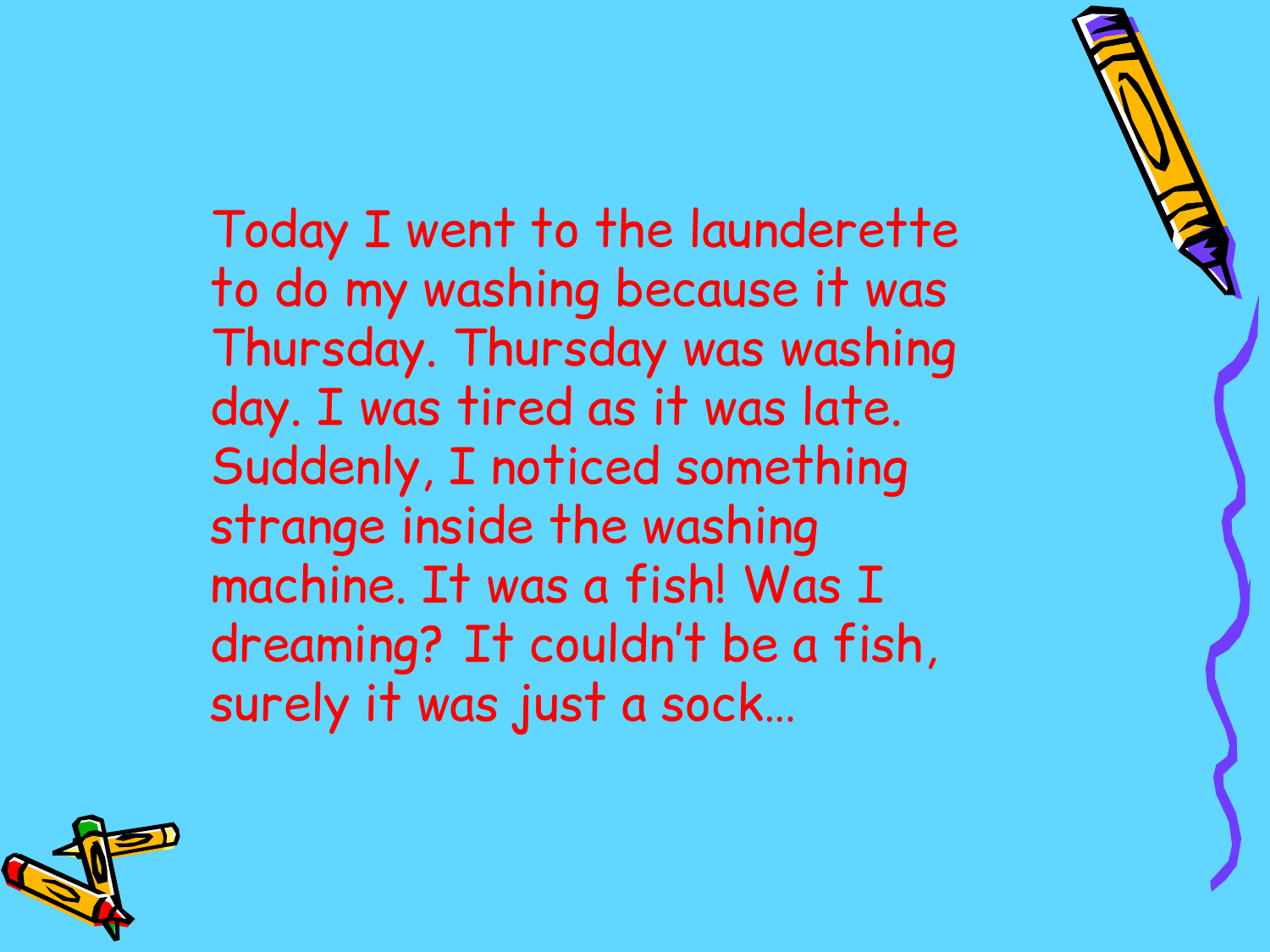

Today I went to the launderette to do my washing because it was Thursday. Thursday was washing day. I was tired as it was late. Suddenly, I noticed something strange inside the washing machine. It was a fish! Was I dreaming?	It couldn’t be a fish, surely it was just a sock…